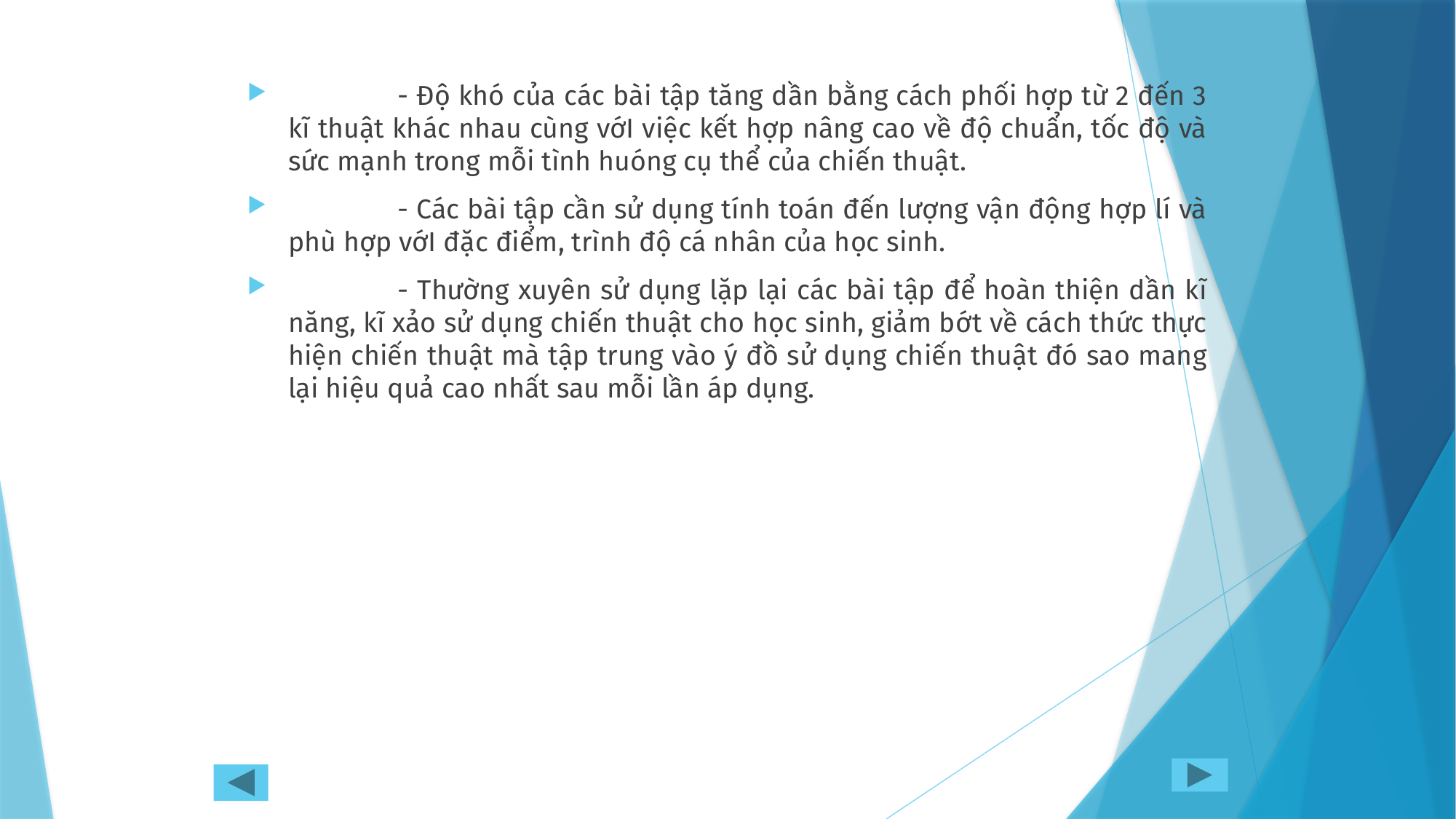

- Độ khó của các bài tập tăng dần bằng cách phối hợp từ 2 đến 3 kĩ thuật khác nhau cùng vớI việc kết hợp nâng cao về độ chuẩn, tốc độ và sức mạnh trong mỗi tình huóng cụ thể của chiến thuật.
	- Các bài tập cần sử dụng tính toán đến lượng vận động hợp lí và phù hợp vớI đặc điểm, trình độ cá nhân của học sinh.
	- Thường xuyên sử dụng lặp lại các bài tập để hoàn thiện dần kĩ năng, kĩ xảo sử dụng chiến thuật cho học sinh, giảm bớt về cách thức thực hiện chiến thuật mà tập trung vào ý đồ sử dụng chiến thuật đó sao mang lại hiệu quả cao nhất sau mỗi lần áp dụng.